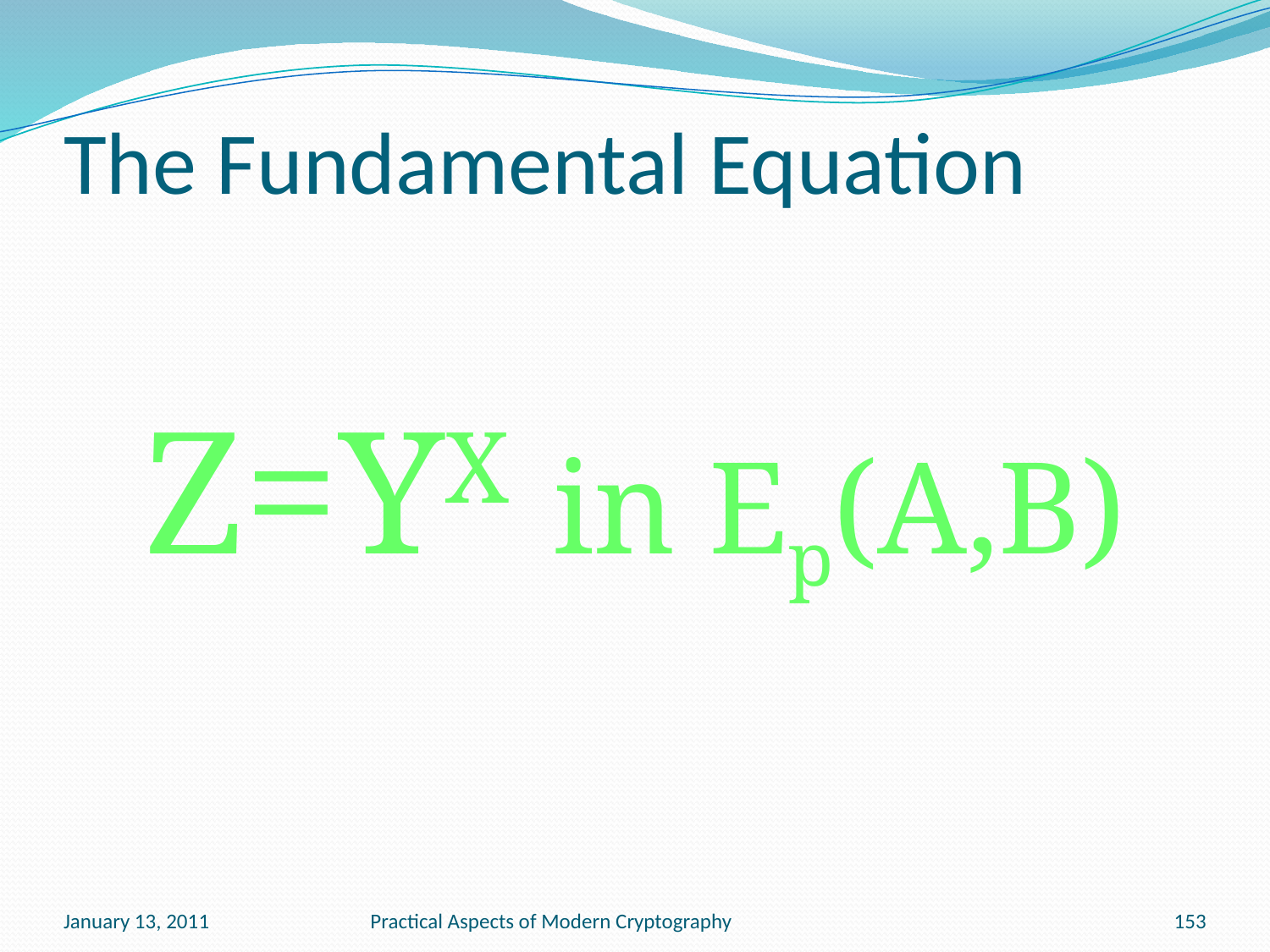

# The Fundamental Equation

Z=YX in Ep(A,B)
January 13, 2011
Practical Aspects of Modern Cryptography
153